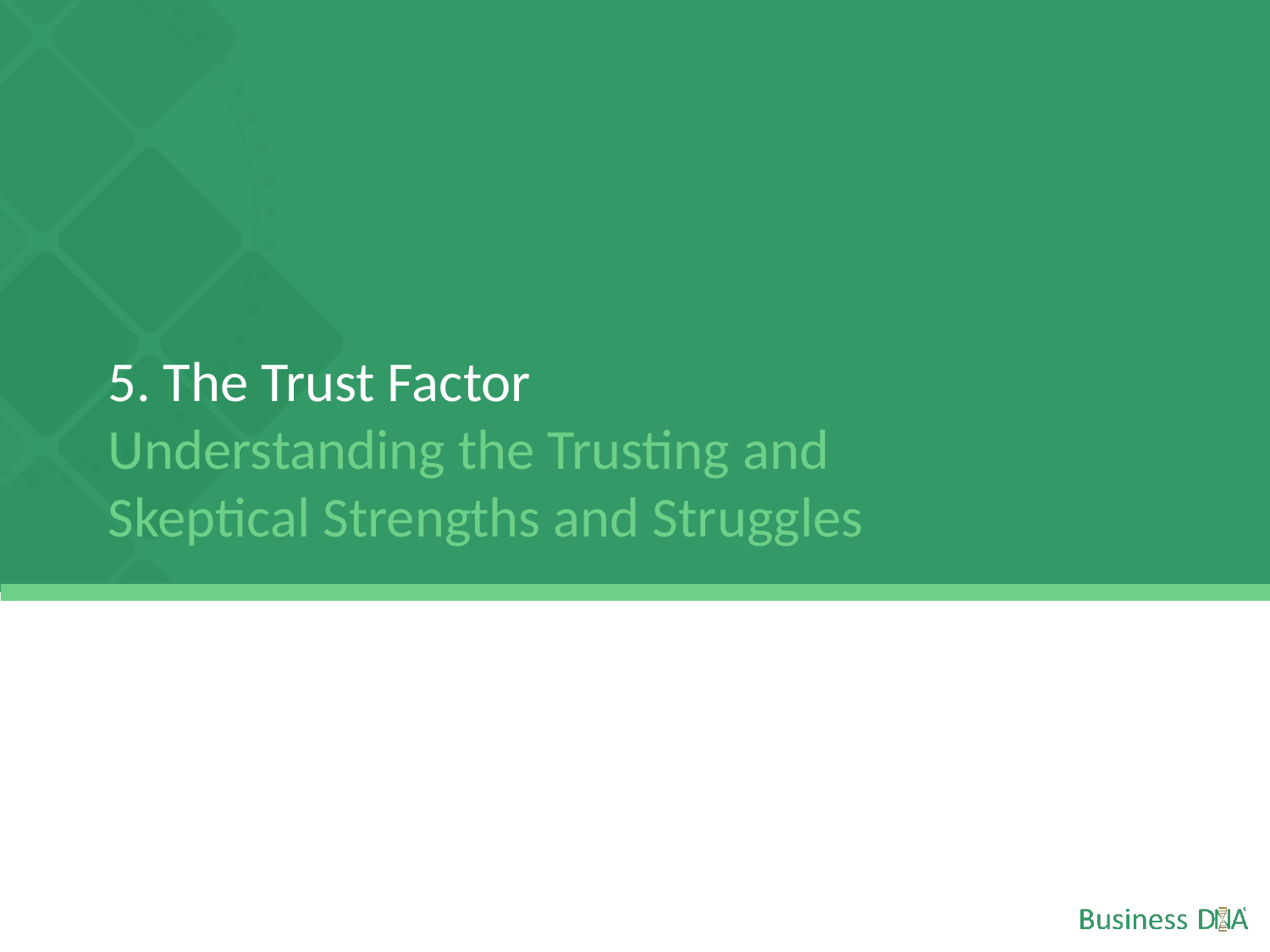

# 5. The Trust Factor Understanding the Trusting and                       Skeptical Strengths and Struggles